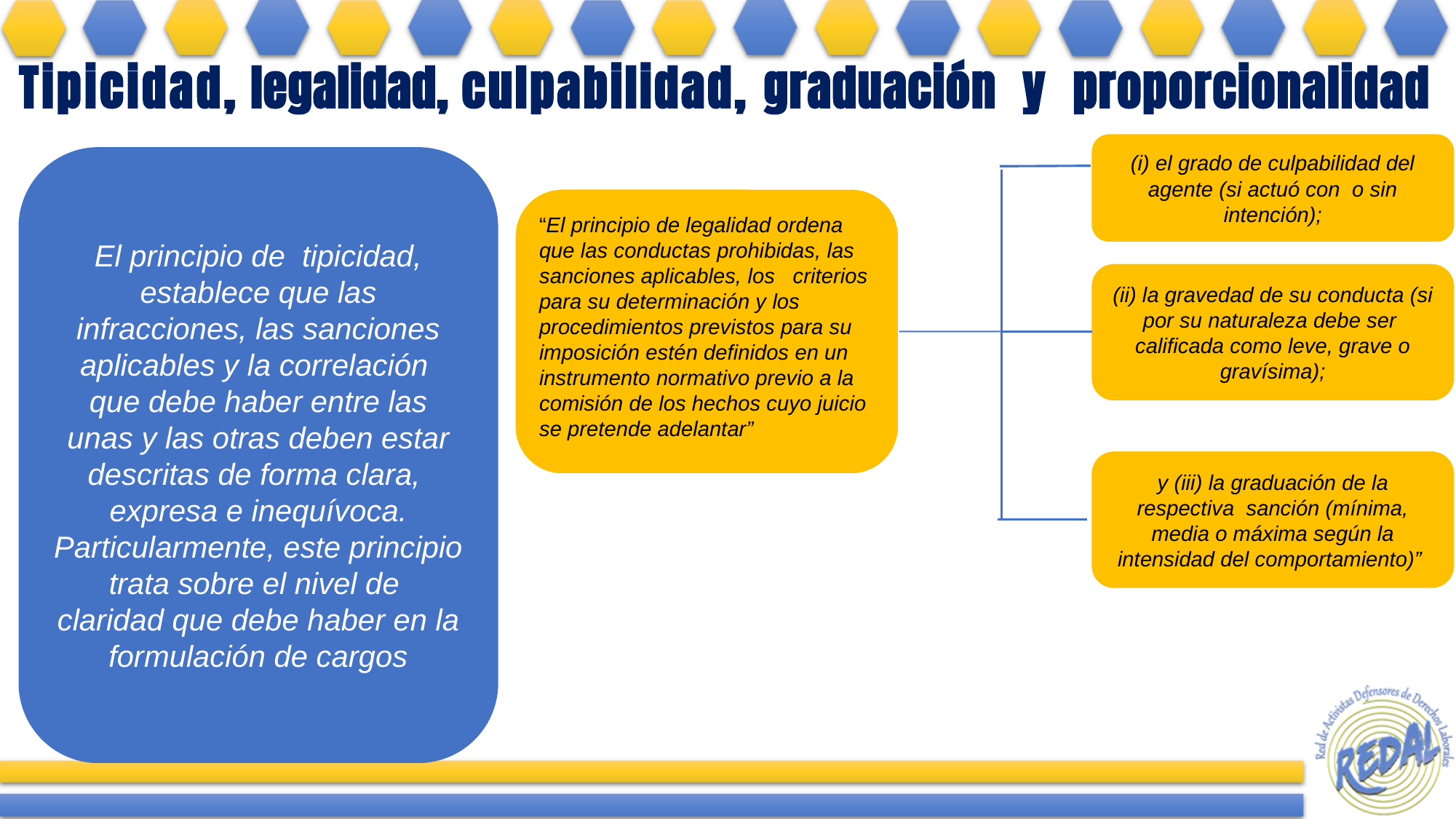

Tipicidad, legalidad, culpabilidad, graduación  y  proporcionalidad
(i) el grado de culpabilidad del agente (si actuó con  o sin intención);
El principio de  tipicidad, establece que las infracciones, las sanciones aplicables y la correlación  que debe haber entre las unas y las otras deben estar descritas de forma clara,  expresa e inequívoca. Particularmente, este principio trata sobre el nivel de  claridad que debe haber en la formulación de cargos

“El principio de legalidad ordena que las conductas prohibidas, las sanciones aplicables, los   criterios para su determinación y los   procedimientos previstos para su  imposición estén definidos en un instrumento normativo previo a la  comisión de los hechos cuyo juicio se pretende adelantar”

(ii) la gravedad de su conducta (si por su naturaleza debe ser  calificada como leve, grave o gravísima);
y (iii) la graduación de la respectiva  sanción (mínima, media o máxima según la intensidad del comportamiento)”